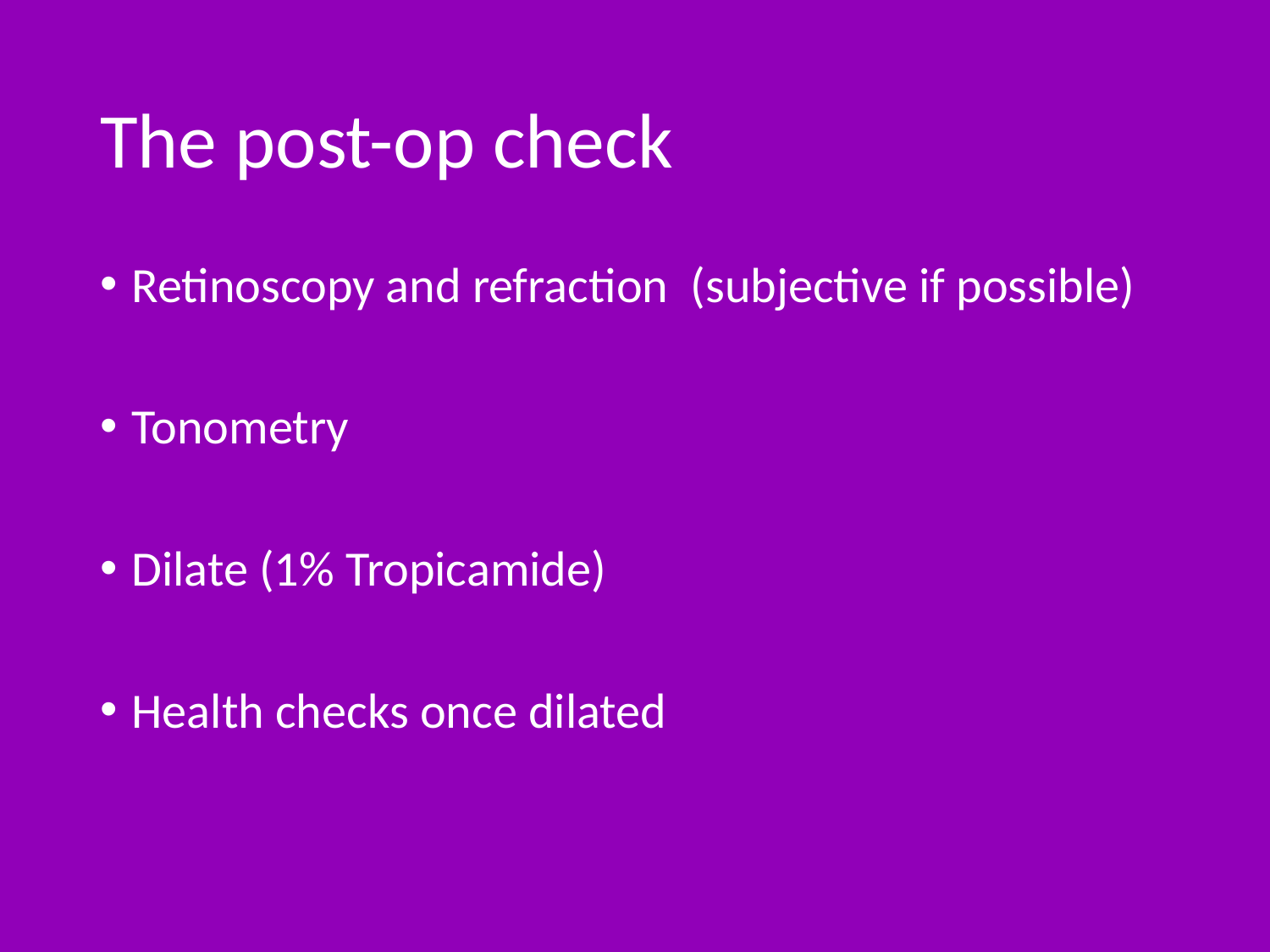

# The post-op check
Retinoscopy and refraction  (subjective if possible)

Tonometry

Dilate (1% Tropicamide)

Health checks once dilated